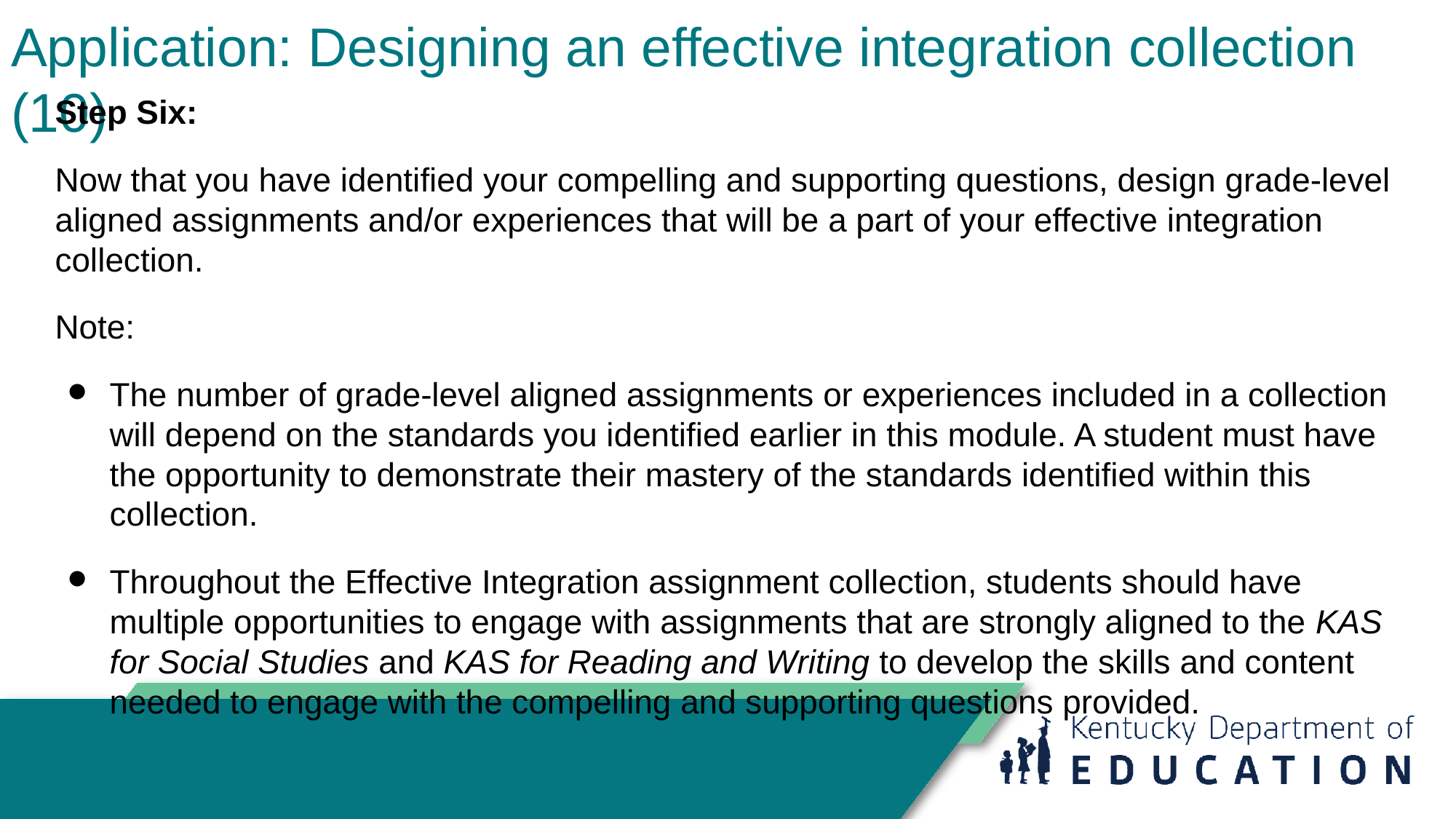

# Application: Designing an effective integration collection (10)
Step Six:
Now that you have identified your compelling and supporting questions, design grade-level aligned assignments and/or experiences that will be a part of your effective integration collection.
Note:
The number of grade-level aligned assignments or experiences included in a collection will depend on the standards you identified earlier in this module. A student must have the opportunity to demonstrate their mastery of the standards identified within this collection.
Throughout the Effective Integration assignment collection, students should have multiple opportunities to engage with assignments that are strongly aligned to the KAS for Social Studies and KAS for Reading and Writing to develop the skills and content needed to engage with the compelling and supporting questions provided.